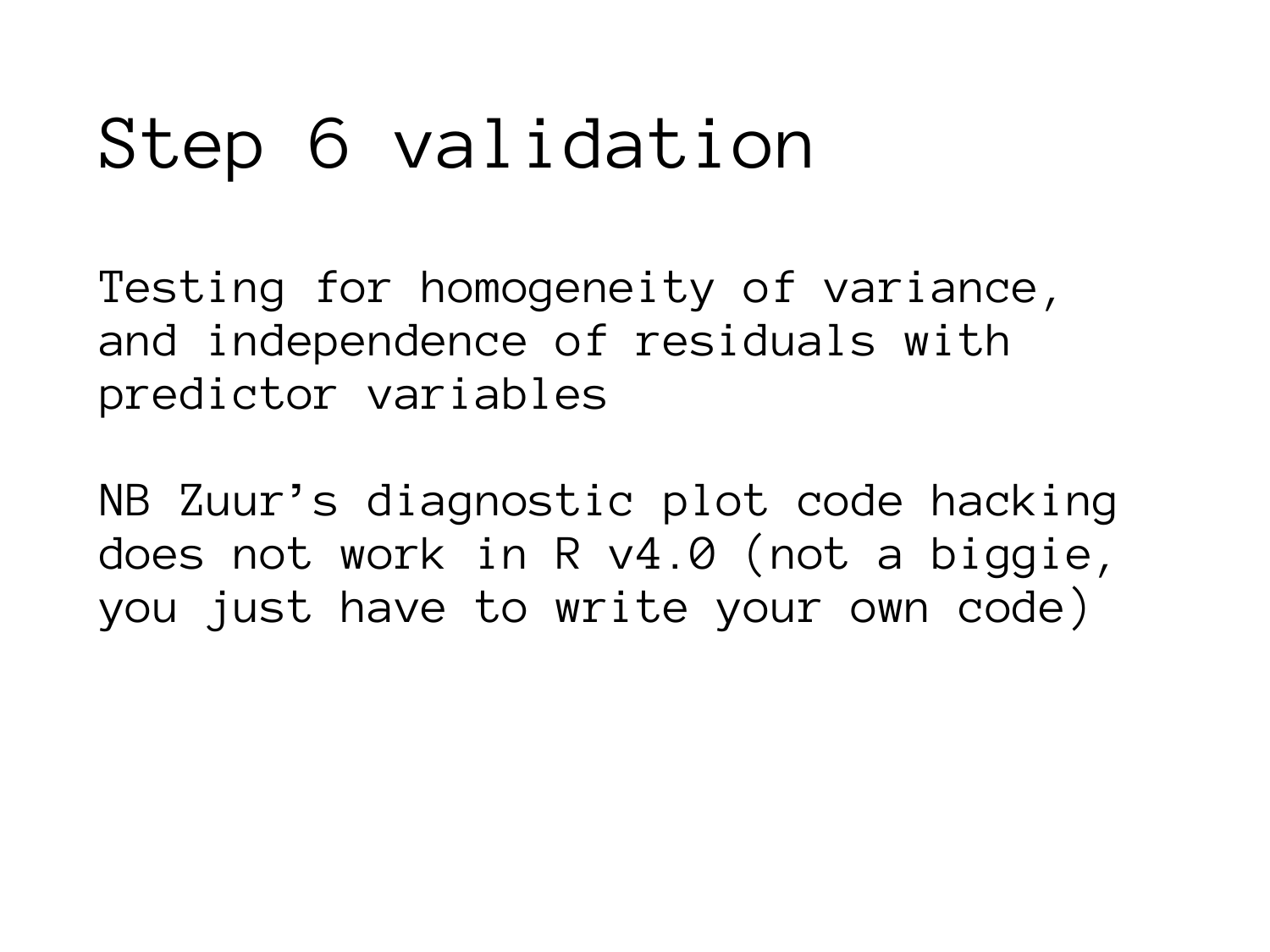

# Step 6 validation
Testing for homogeneity of variance, and independence of residuals with predictor variables
NB Zuur’s diagnostic plot code hacking does not work in R v4.0 (not a biggie, you just have to write your own code)